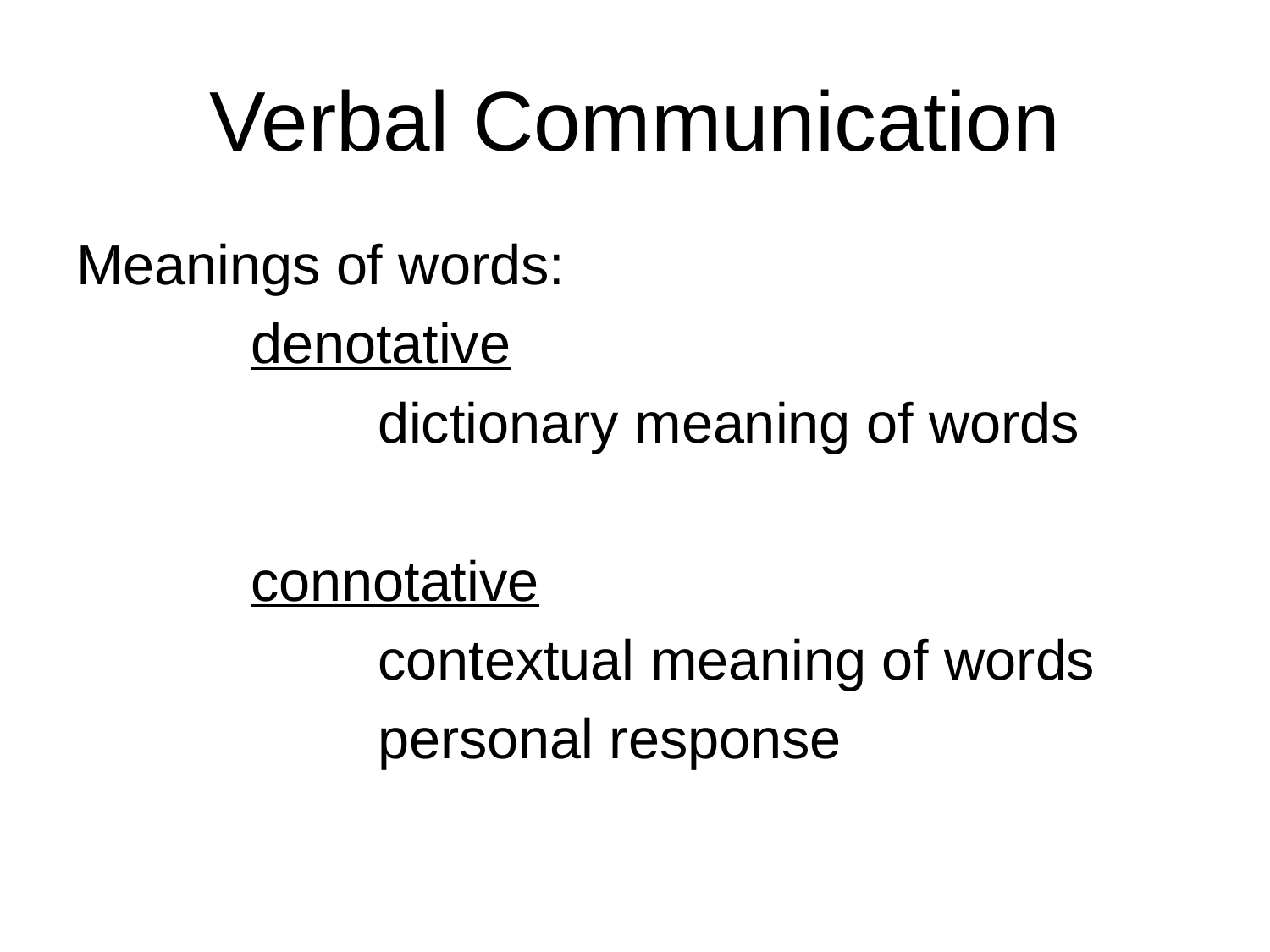

# Verbal Communication
Meanings of words:
		denotative
			dictionary meaning of words

		connotative
			contextual meaning of words
			personal response